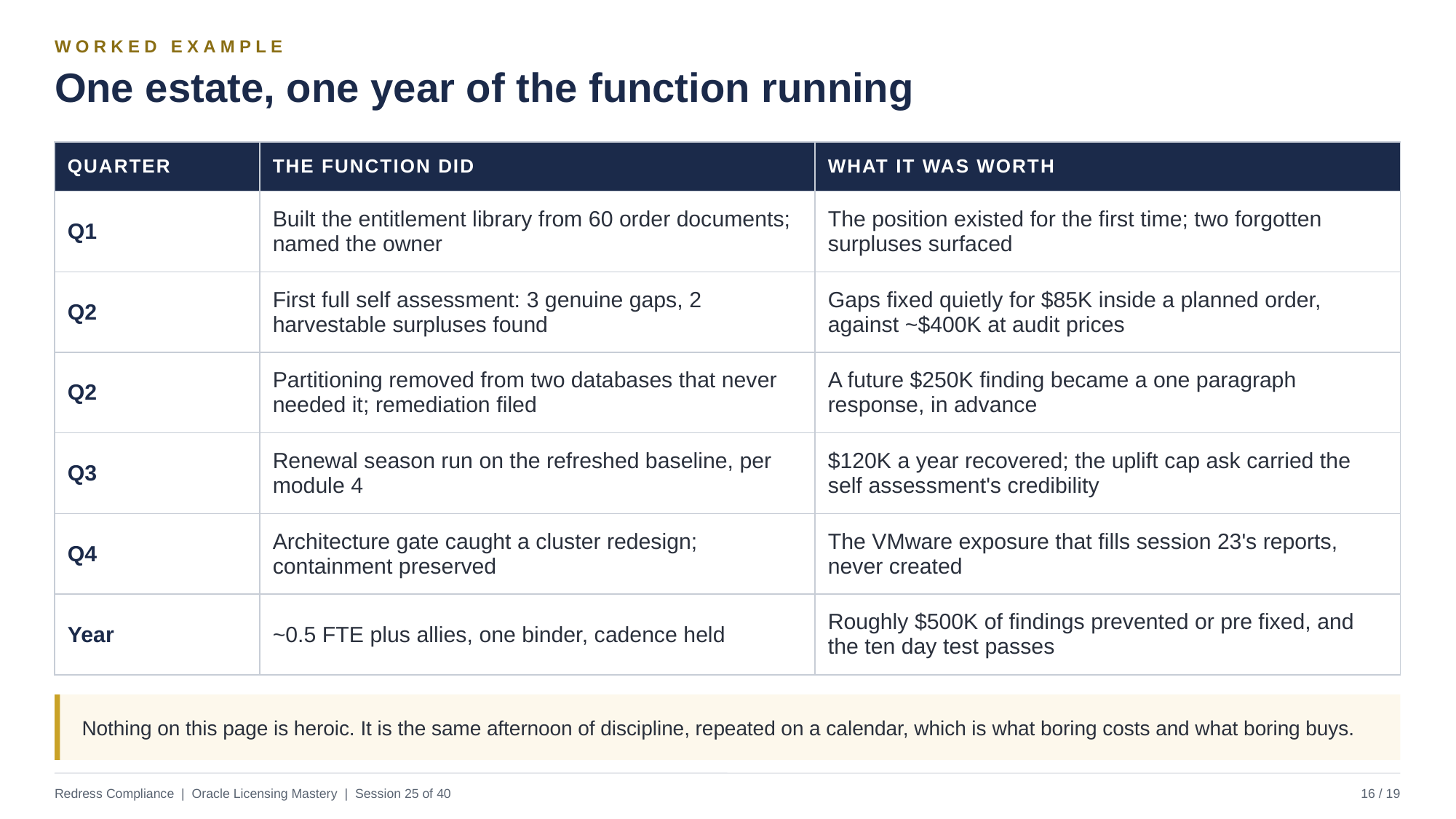

WORKED EXAMPLE
One estate, one year of the function running
| QUARTER | THE FUNCTION DID | WHAT IT WAS WORTH |
| --- | --- | --- |
| Q1 | Built the entitlement library from 60 order documents; named the owner | The position existed for the first time; two forgotten surpluses surfaced |
| Q2 | First full self assessment: 3 genuine gaps, 2 harvestable surpluses found | Gaps fixed quietly for $85K inside a planned order, against ~$400K at audit prices |
| Q2 | Partitioning removed from two databases that never needed it; remediation filed | A future $250K finding became a one paragraph response, in advance |
| Q3 | Renewal season run on the refreshed baseline, per module 4 | $120K a year recovered; the uplift cap ask carried the self assessment's credibility |
| Q4 | Architecture gate caught a cluster redesign; containment preserved | The VMware exposure that fills session 23's reports, never created |
| Year | ~0.5 FTE plus allies, one binder, cadence held | Roughly $500K of findings prevented or pre fixed, and the ten day test passes |

Nothing on this page is heroic. It is the same afternoon of discipline, repeated on a calendar, which is what boring costs and what boring buys.

Redress Compliance  |  Oracle Licensing Mastery  |  Session 25 of 40
16 / 19